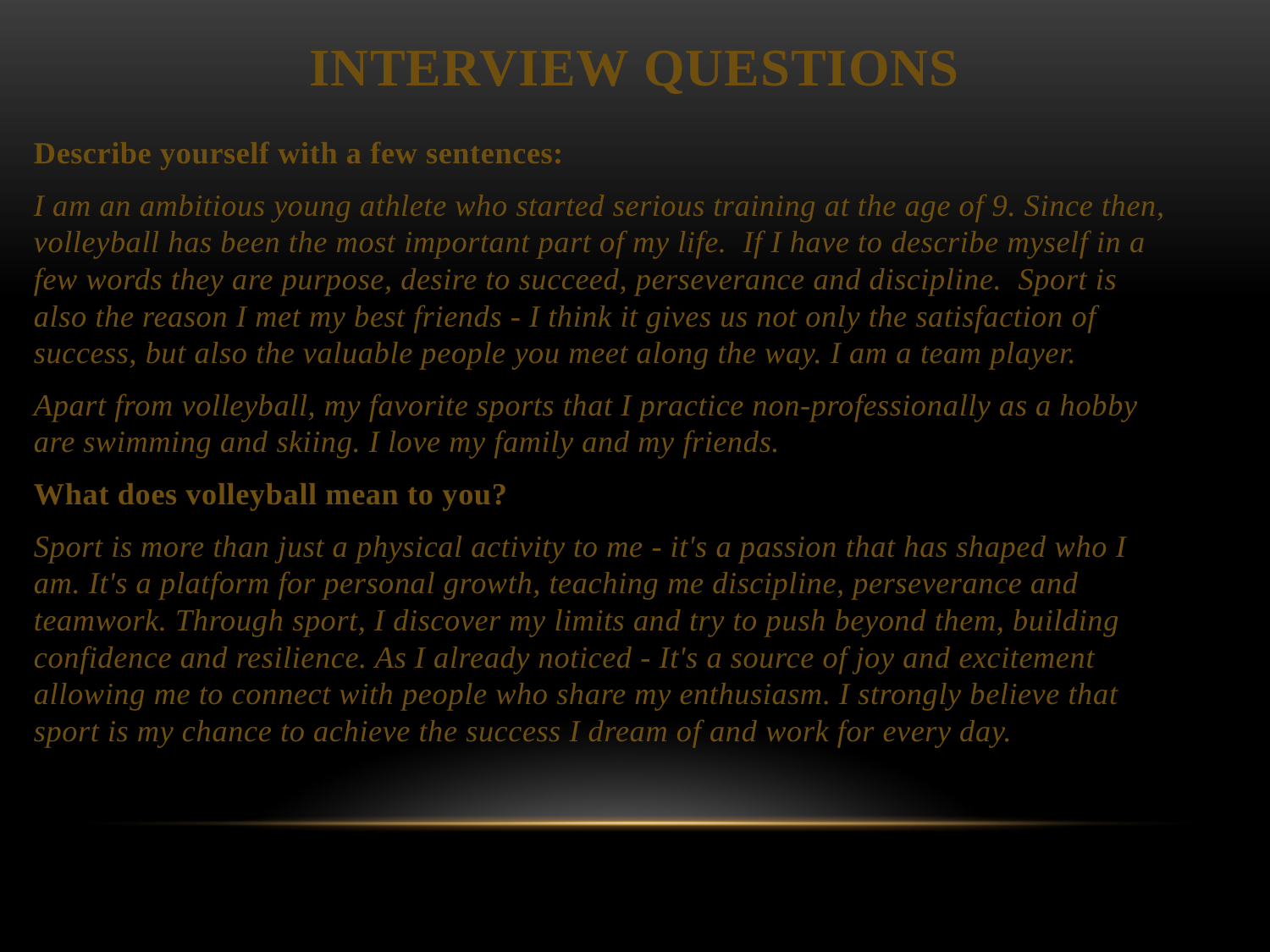

# Interview questions
Describe yourself with a few sentences:
I am an ambitious young athlete who started serious training at the age of 9. Since then, volleyball has been the most important part of my life.  If I have to describe myself in a few words they are purpose, desire to succeed, perseverance and discipline.  Sport is also the reason I met my best friends - I think it gives us not only the satisfaction of success, but also the valuable people you meet along the way. I am a team player.
Apart from volleyball, my favorite sports that I practice non-professionally as a hobby are swimming and skiing. I love my family and my friends.
What does volleyball mean to you?
Sport is more than just a physical activity to me - it's a passion that has shaped who I am. It's a platform for personal growth, teaching me discipline, perseverance and teamwork. Through sport, I discover my limits and try to push beyond them, building confidence and resilience. As I already noticed - It's a source of joy and excitement allowing me to connect with people who share my enthusiasm. I strongly believe that sport is my chance to achieve the success I dream of and work for every day.